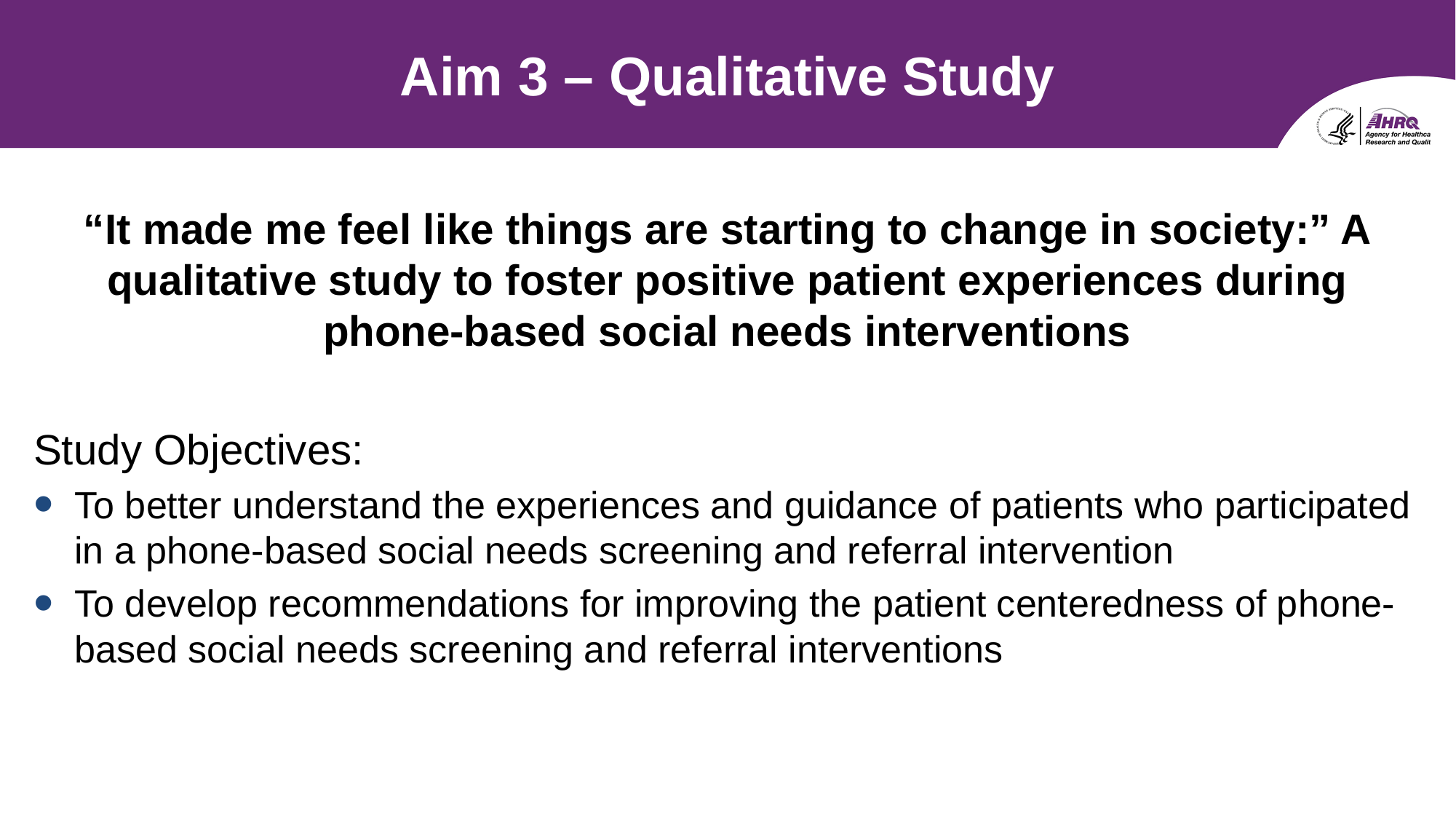

# Aim 3 – Qualitative Study
“It made me feel like things are starting to change in society:” A qualitative study to foster positive patient experiences during phone-based social needs interventions

Study Objectives:
To better understand the experiences and guidance of patients who participated in a phone-based social needs screening and referral intervention
To develop recommendations for improving the patient centeredness of phone-based social needs screening and referral interventions